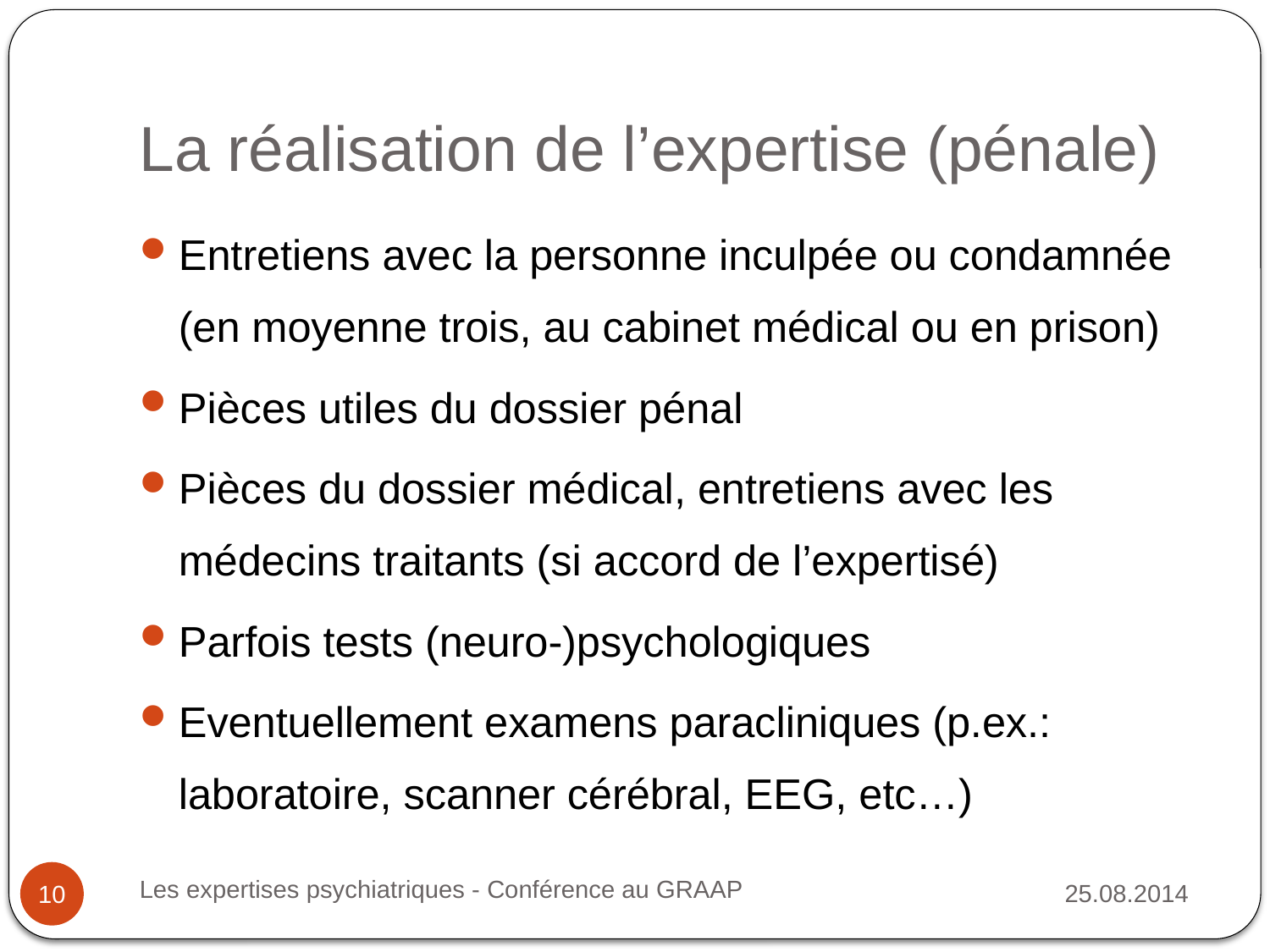

# La réalisation de l’expertise (pénale)
Entretiens avec la personne inculpée ou condamnée (en moyenne trois, au cabinet médical ou en prison)
Pièces utiles du dossier pénal
Pièces du dossier médical, entretiens avec les médecins traitants (si accord de l’expertisé)
Parfois tests (neuro-)psychologiques
Eventuellement examens paracliniques (p.ex.: laboratoire, scanner cérébral, EEG, etc…)

Les expertises psychiatriques - Conférence au GRAAP
25.08.2014
10